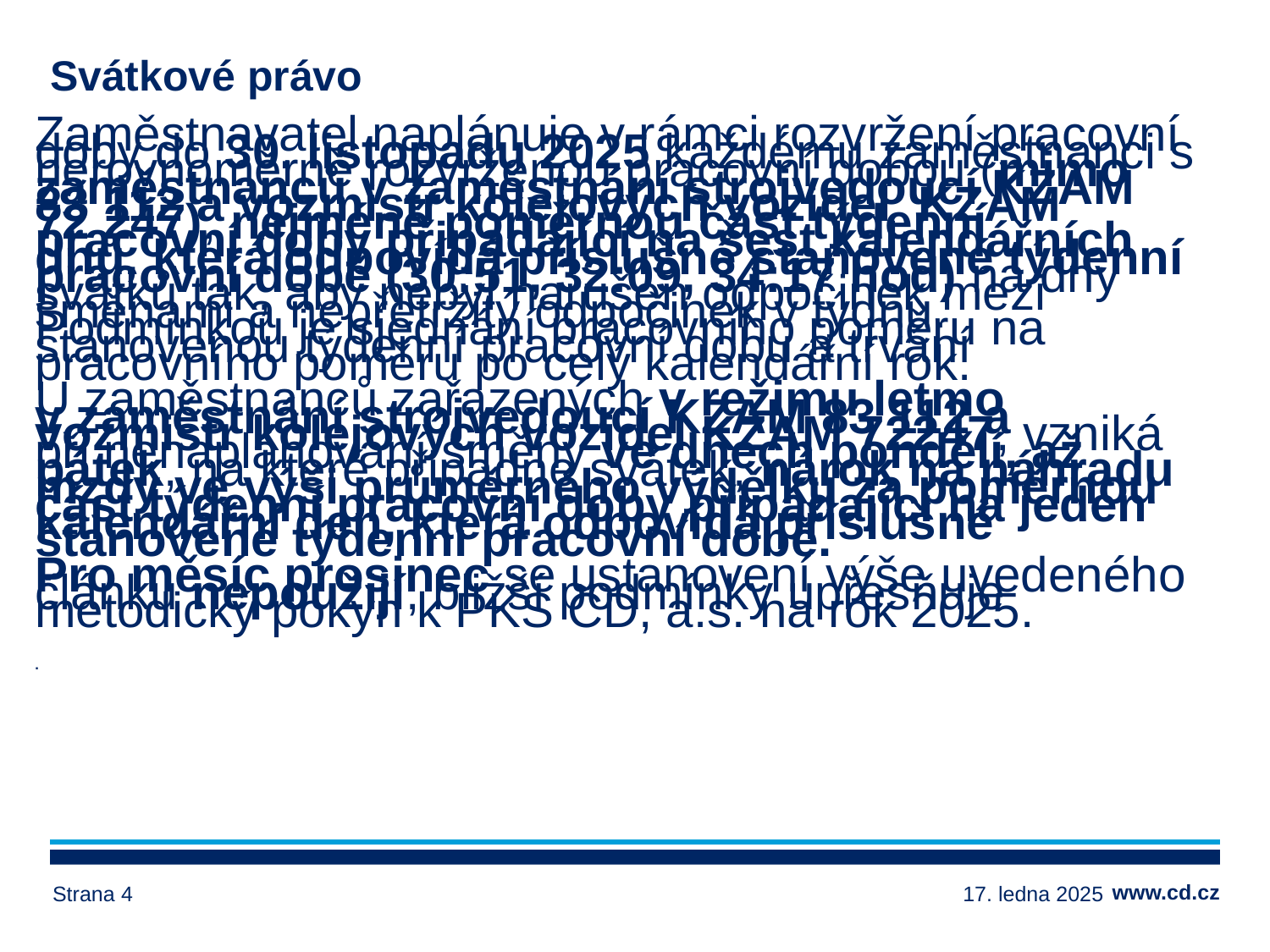

# Svátkové právo

Zaměstnavatel naplánuje v rámci rozvržení pracovní doby do 30. listopadu 2025 každému zaměstnanci s nerovnoměrně rozvrženou pracovní dobou (mimo zaměstnanců v zaměstnání strojvedoucí KZAM 83 112 a vozmistr kolejových vozidel  KZAM 72 247), nejméně poměrnou část týdenní pracovní doby připadající na šest kalendářních dnů, která odpovídá příslušné stanovené týdenní pracovní době (30:51, 32:09, 34:17 hod) na dny svátků tak, aby nebyl narušen odpočinek mezi směnami a nepřetržitý odpočinek v týdnu. Podmínkou je sjednání pracovního poměru na stanovenou týdenní pracovní dobu a trvání pracovního poměru po celý kalendářní rok.

U zaměstnanců zařazených v režimu letmo v zaměstnání strojvedoucí KZAM 83 112 a vozmistr kolejových vozidel KZAM 72247, vzniká při nenaplánování směny ve dnech pondělí, až pátek, na které připadne svátek, nárok na náhradu mzdy ve výši průměrného výdělku za poměrnou část týdenní pracovní doby připadající na jeden kalendářní den, která odpovídá příslušné stanovené týdenní pracovní době.

Pro měsíc prosinec se ustanovení výše uvedeného článku nepoužijí, bližší podmínky upřesňuje metodický pokyn k PKS ČD, a.s. na rok 2025.

.

Strana 4
17. ledna 2025